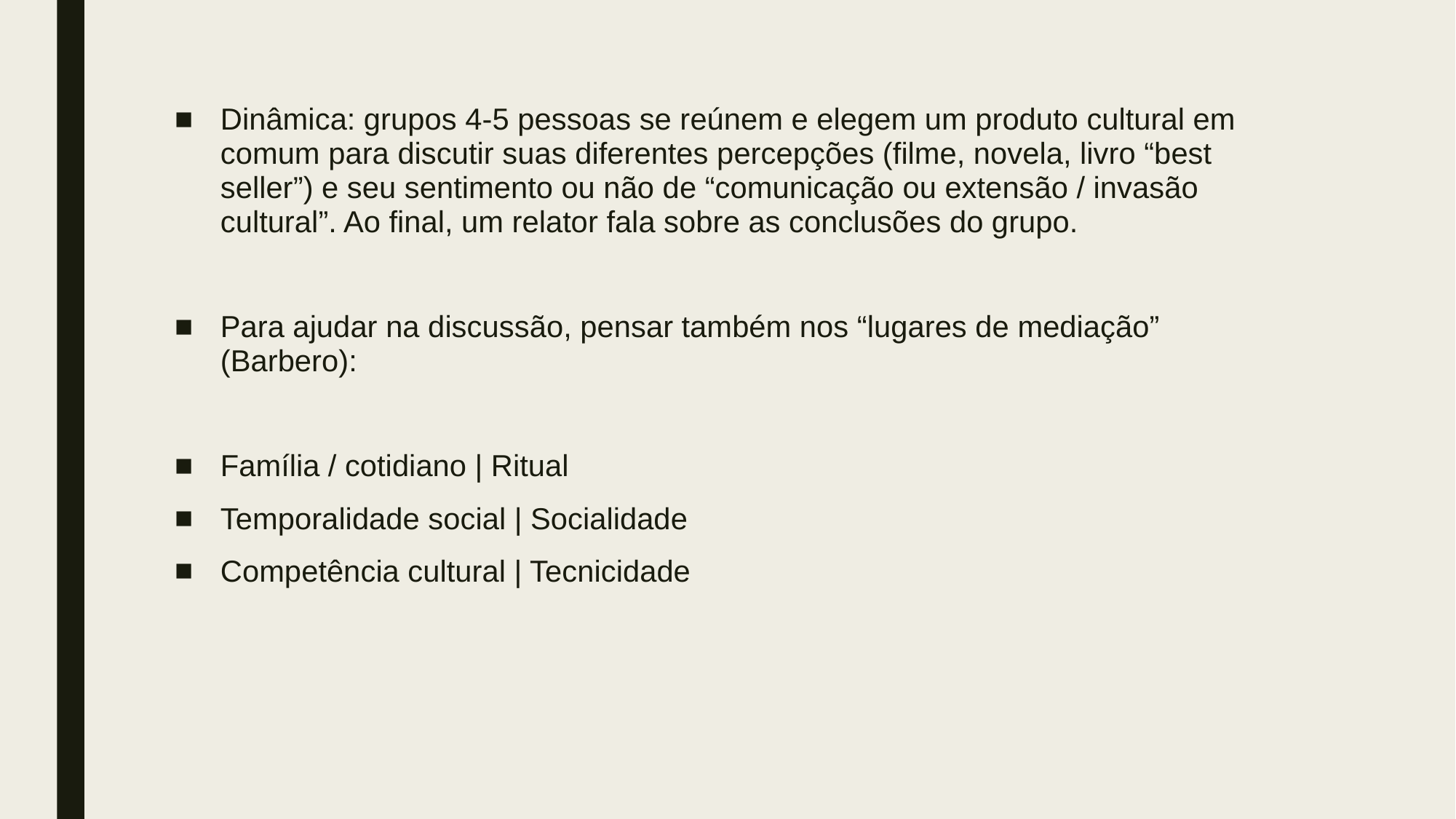

Dinâmica: grupos 4-5 pessoas se reúnem e elegem um produto cultural em comum para discutir suas diferentes percepções (filme, novela, livro “best seller”) e seu sentimento ou não de “comunicação ou extensão / invasão cultural”. Ao final, um relator fala sobre as conclusões do grupo.

Para ajudar na discussão, pensar também nos “lugares de mediação” (Barbero):

Família / cotidiano | Ritual
Temporalidade social | Socialidade
Competência cultural | Tecnicidade